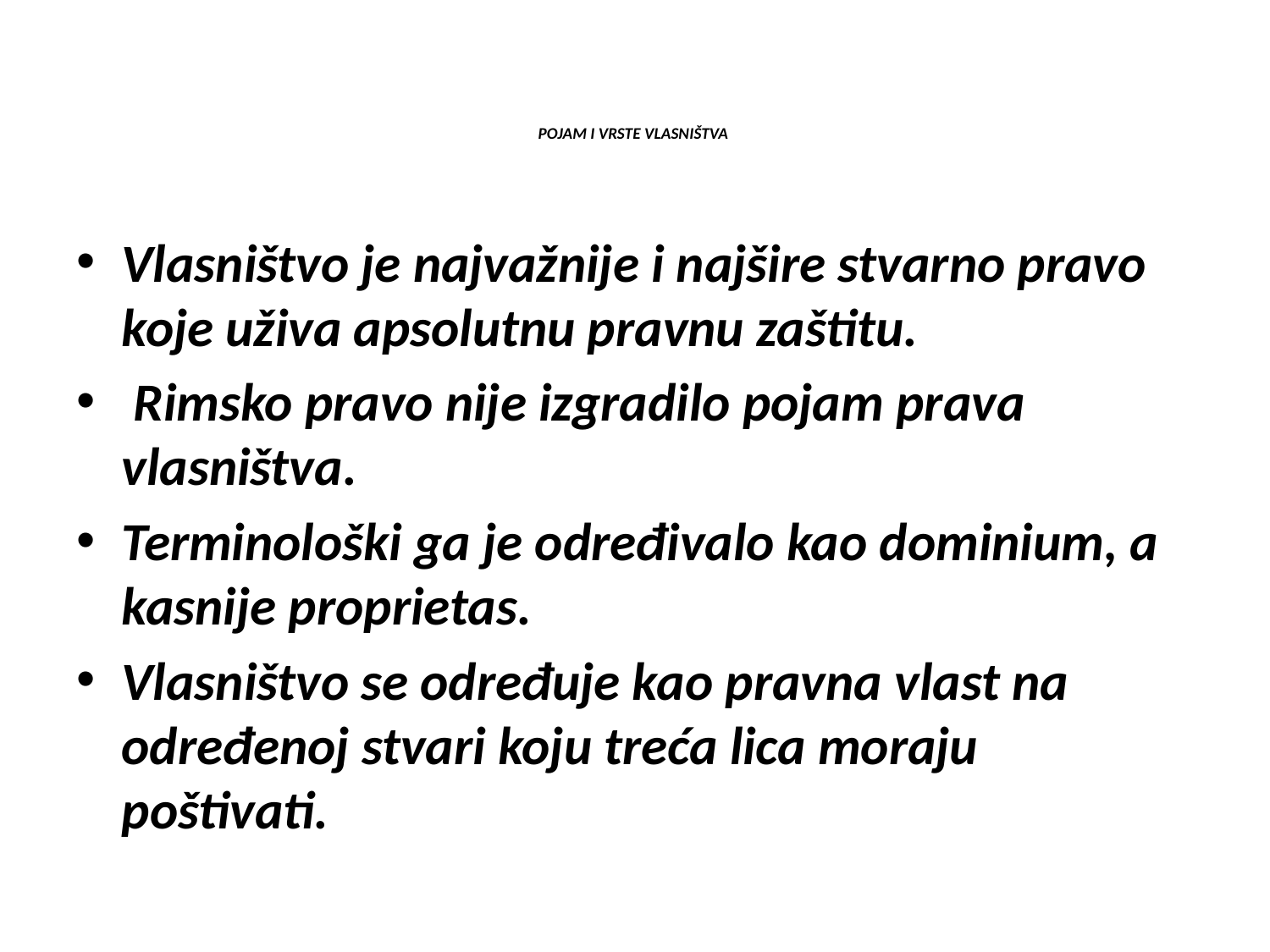

# POJAM I VRSTE VLASNIŠTVA
Vlasništvo je najvažnije i najšire stvarno pravo koje uživa apsolutnu pravnu zaštitu.
 Rimsko pravo nije izgradilo pojam prava vlasništva.
Terminološki ga je određivalo kao dominium, a kasnije proprietas.
Vlasništvo se određuje kao pravna vlast na određenoj stvari koju treća lica moraju poštivati.